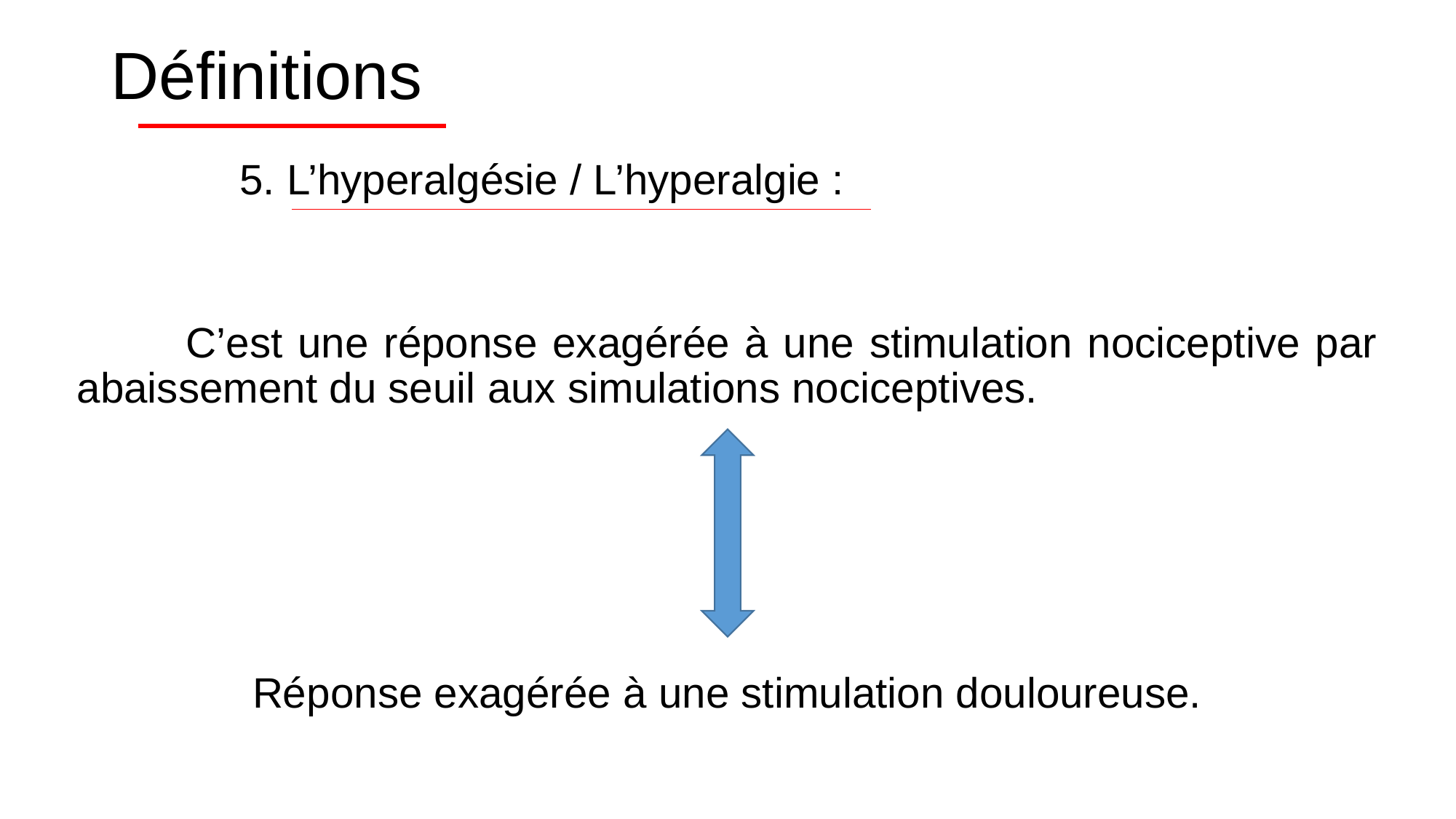

# Définitions
5. L’hyperalgésie / L’hyperalgie :

	C’est une réponse exagérée à une stimulation nociceptive par abaissement du seuil aux simulations nociceptives.

Réponse exagérée à une stimulation douloureuse.